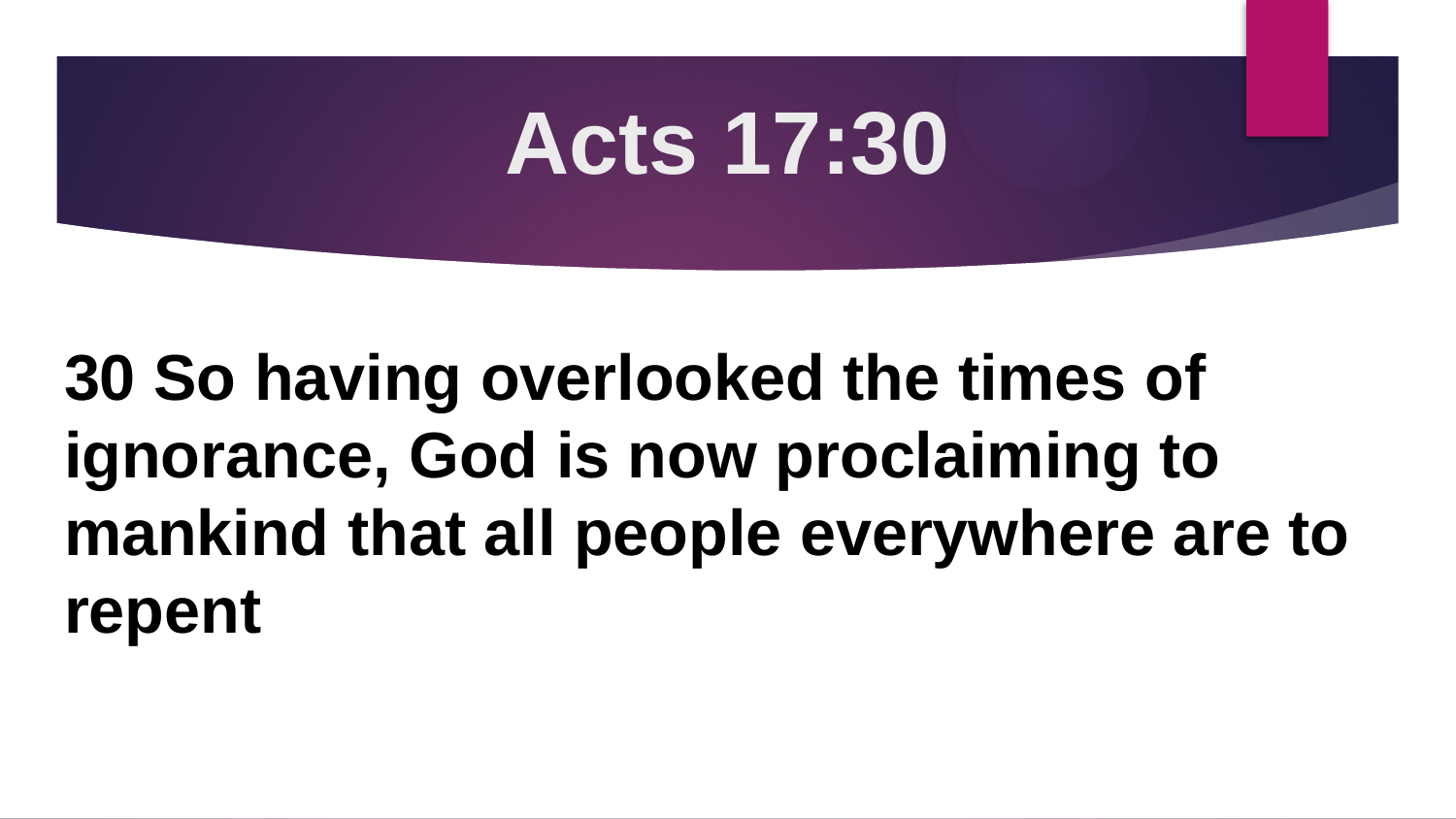

# Acts 17:30
30 So having overlooked the times of ignorance, God is now proclaiming to mankind that all people everywhere are to repent